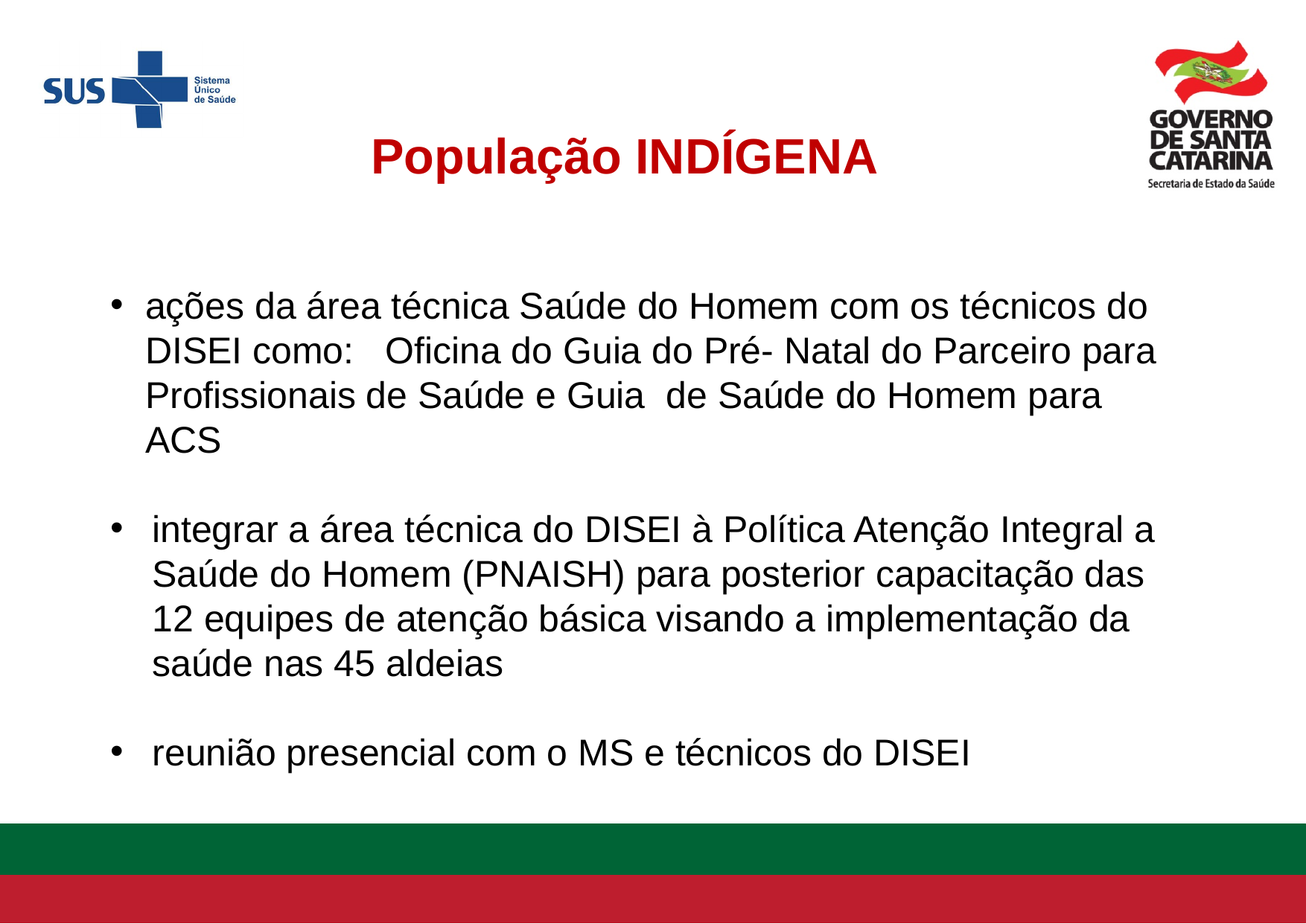

População INDÍGENA
ações da área técnica Saúde do Homem com os técnicos do DISEI como:   Oficina do Guia do Pré- Natal do Parceiro para Profissionais de Saúde e Guia  de Saúde do Homem para ACS

integrar a área técnica do DISEI à Política Atenção Integral a Saúde do Homem (PNAISH) para posterior capacitação das 12 equipes de atenção básica visando a implementação da saúde nas 45 aldeias

reunião presencial com o MS e técnicos do DISEI